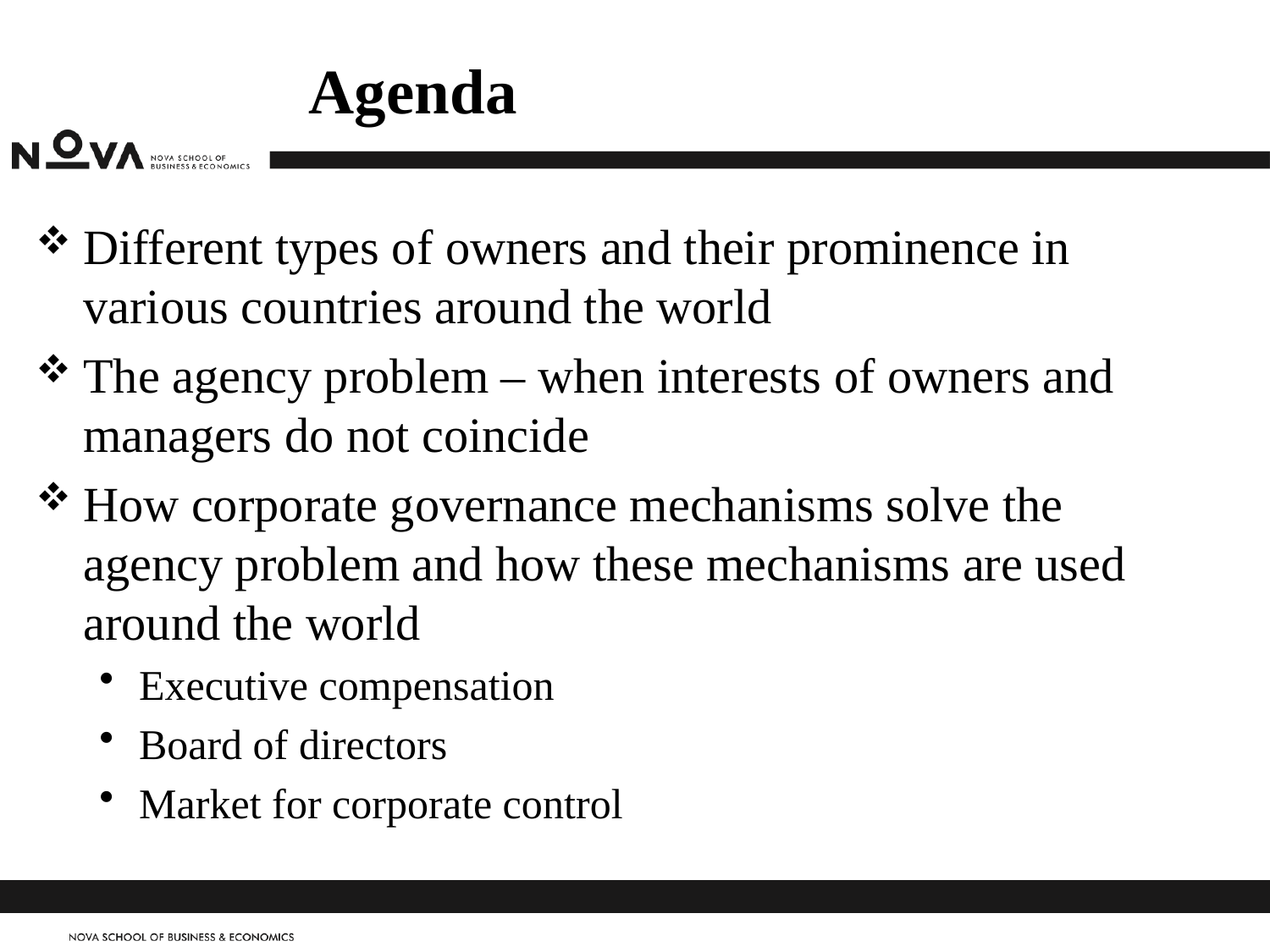

# Agenda
Different types of owners and their prominence in various countries around the world
The agency problem – when interests of owners and managers do not coincide
How corporate governance mechanisms solve the agency problem and how these mechanisms are used around the world
Executive compensation
Board of directors
Market for corporate control